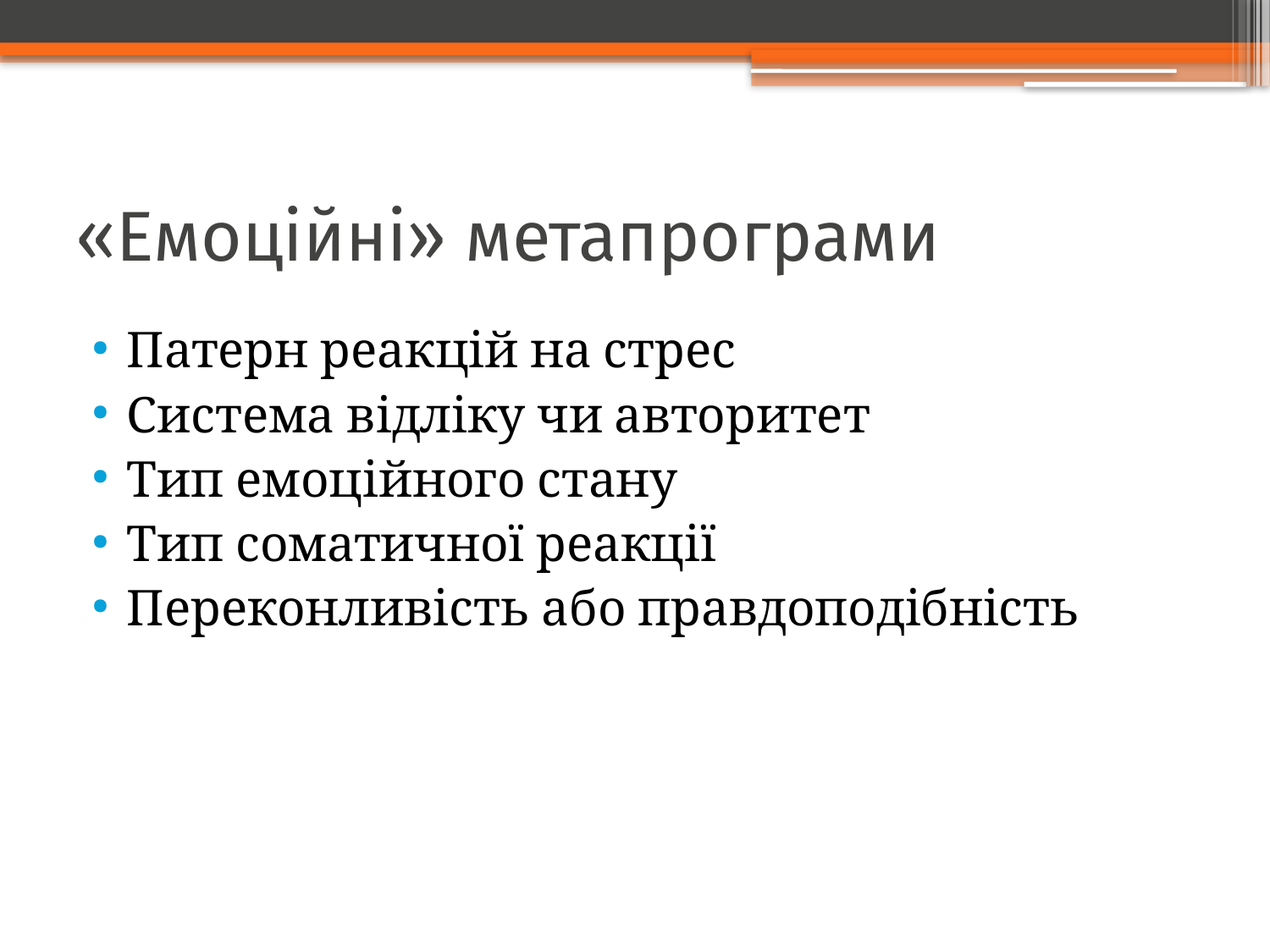

# «Емоційні» метапрограми
Патерн реакцій на стрес
Система відліку чи авторитет
Тип емоційного стану
Тип соматичної реакції
Переконливість або правдоподібність